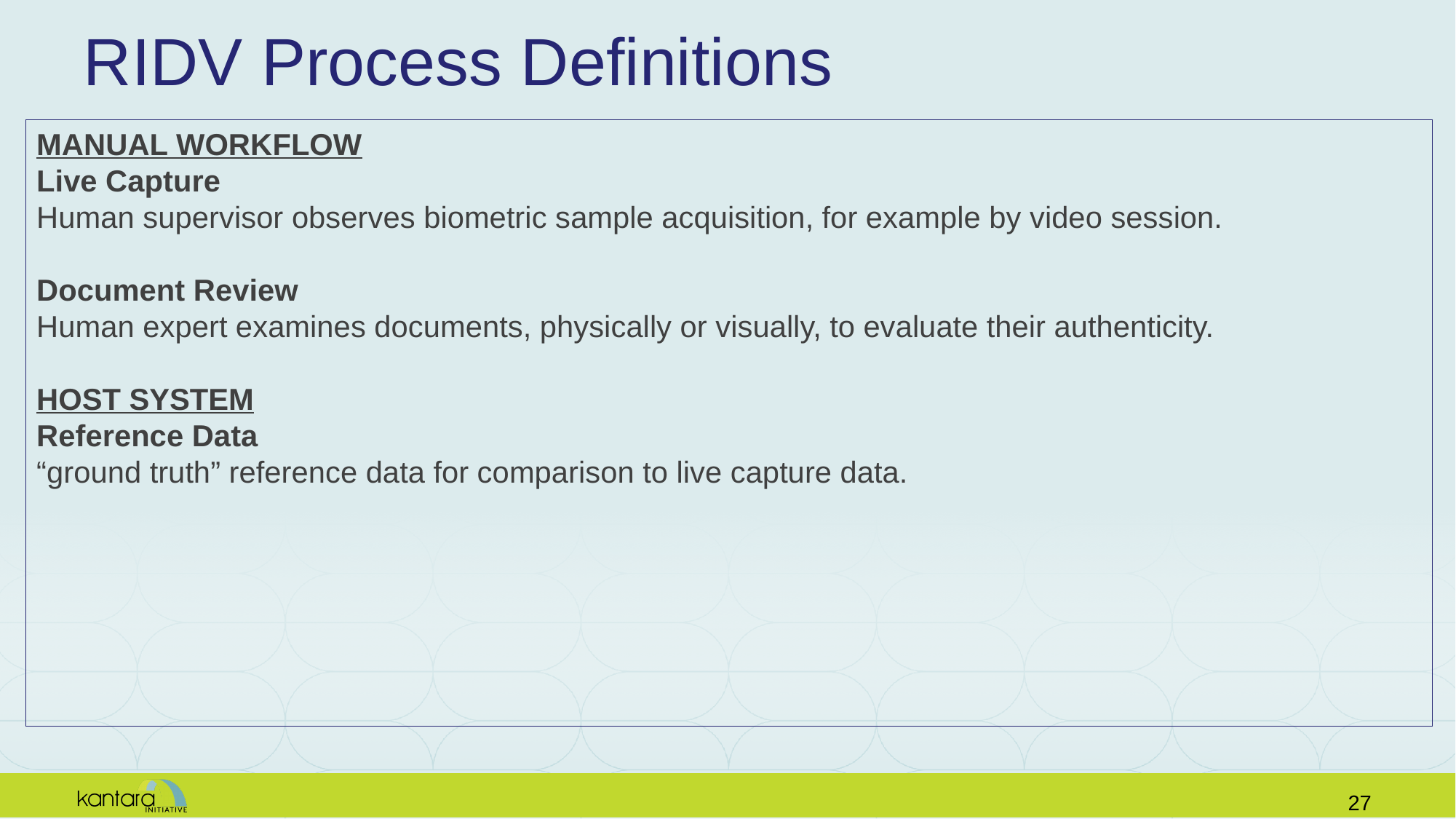

# RIDV Process Definitions
MANUAL WORKFLOW
Live Capture
Human supervisor observes biometric sample acquisition, for example by video session.

Document Review
Human expert examines documents, physically or visually, to evaluate their authenticity.

HOST SYSTEM
Reference Data
“ground truth” reference data for comparison to live capture data.

27